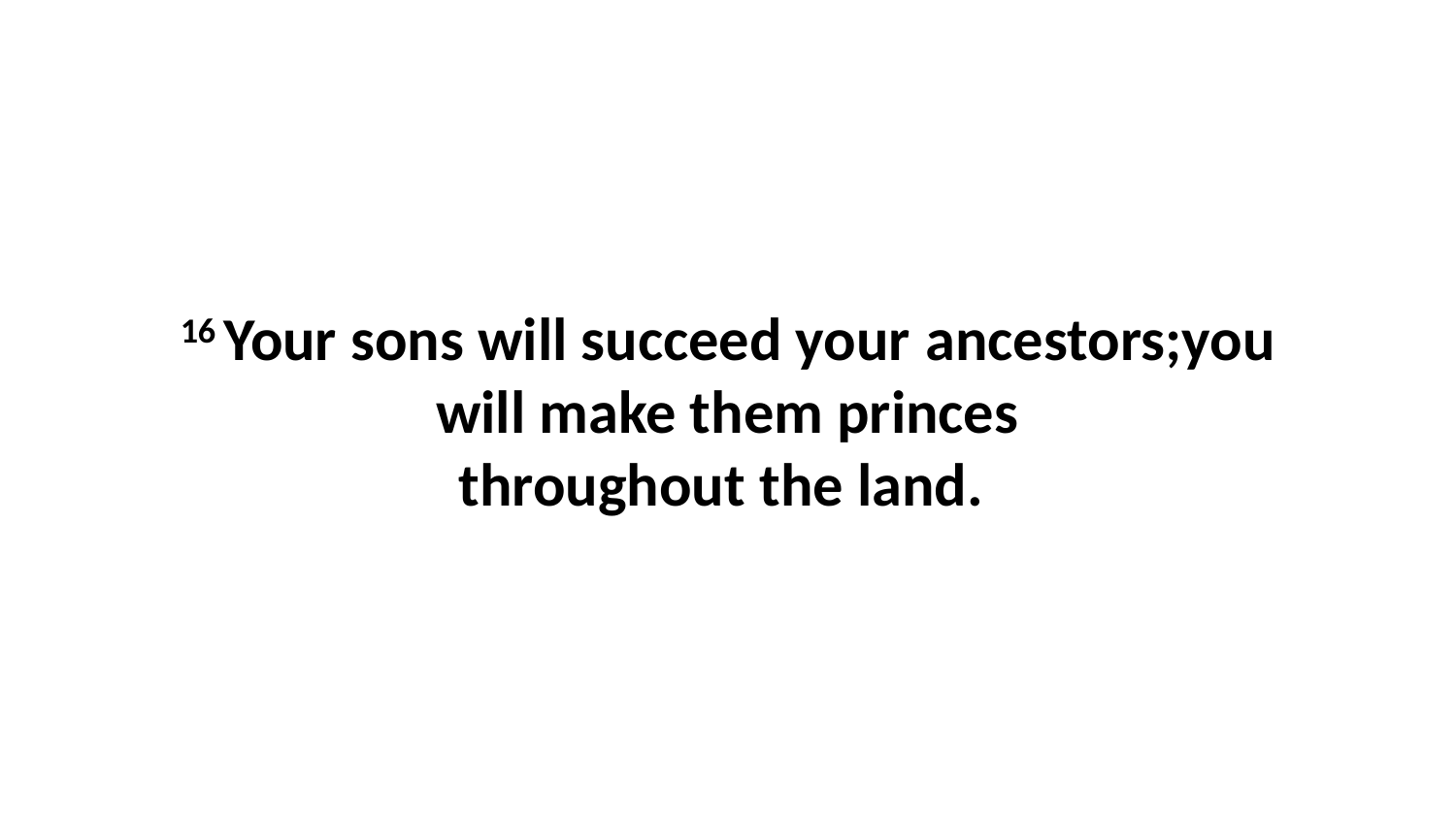

16 Your sons will succeed your ancestors;you will make them princes throughout the land.